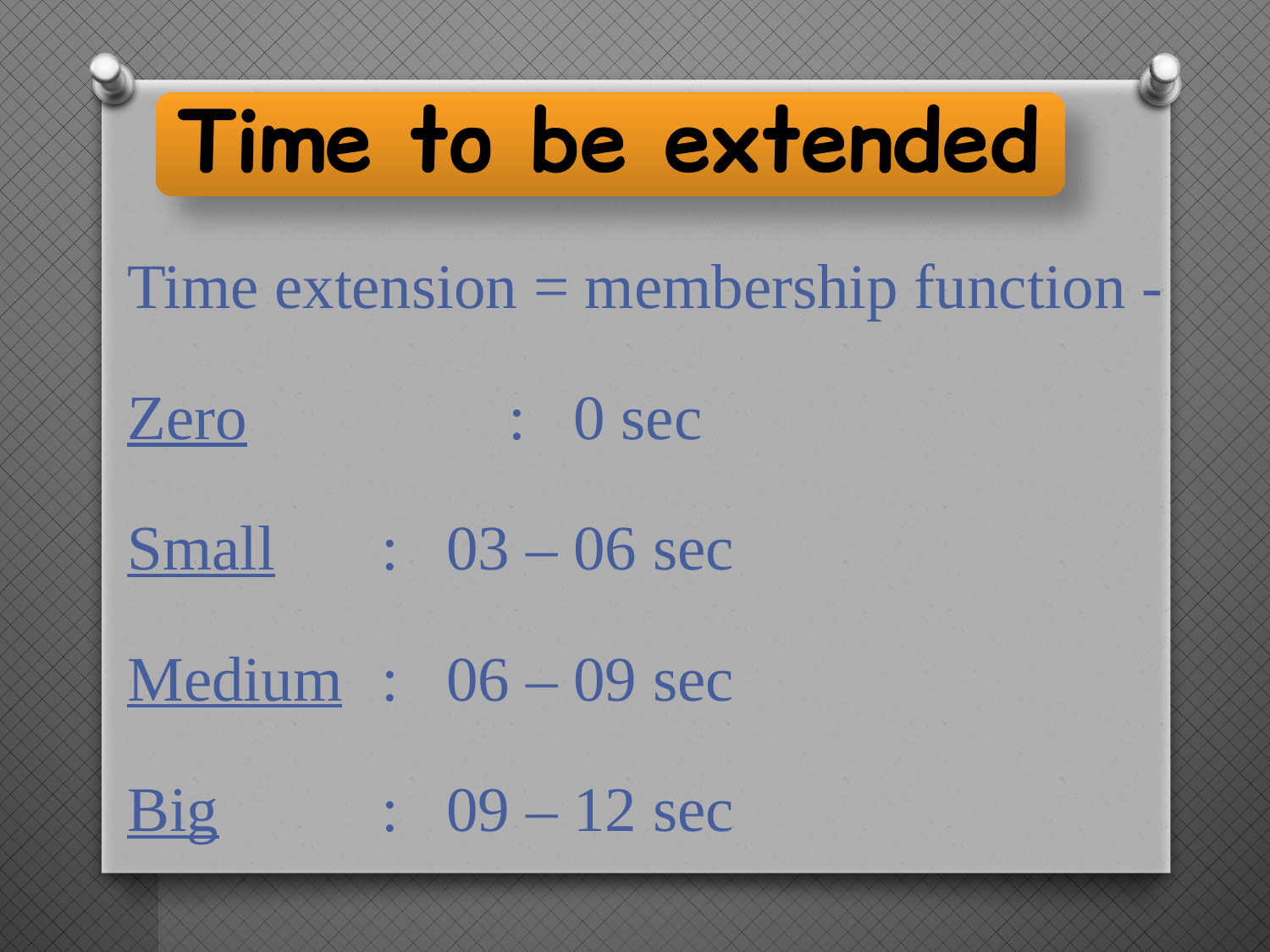

Time to be extended
Time extension = membership function -
Zero 		:   0 sec
Small 	:   03 – 06 sec
Medium 	:   06 – 09 sec
Big 		:   09 – 12 sec